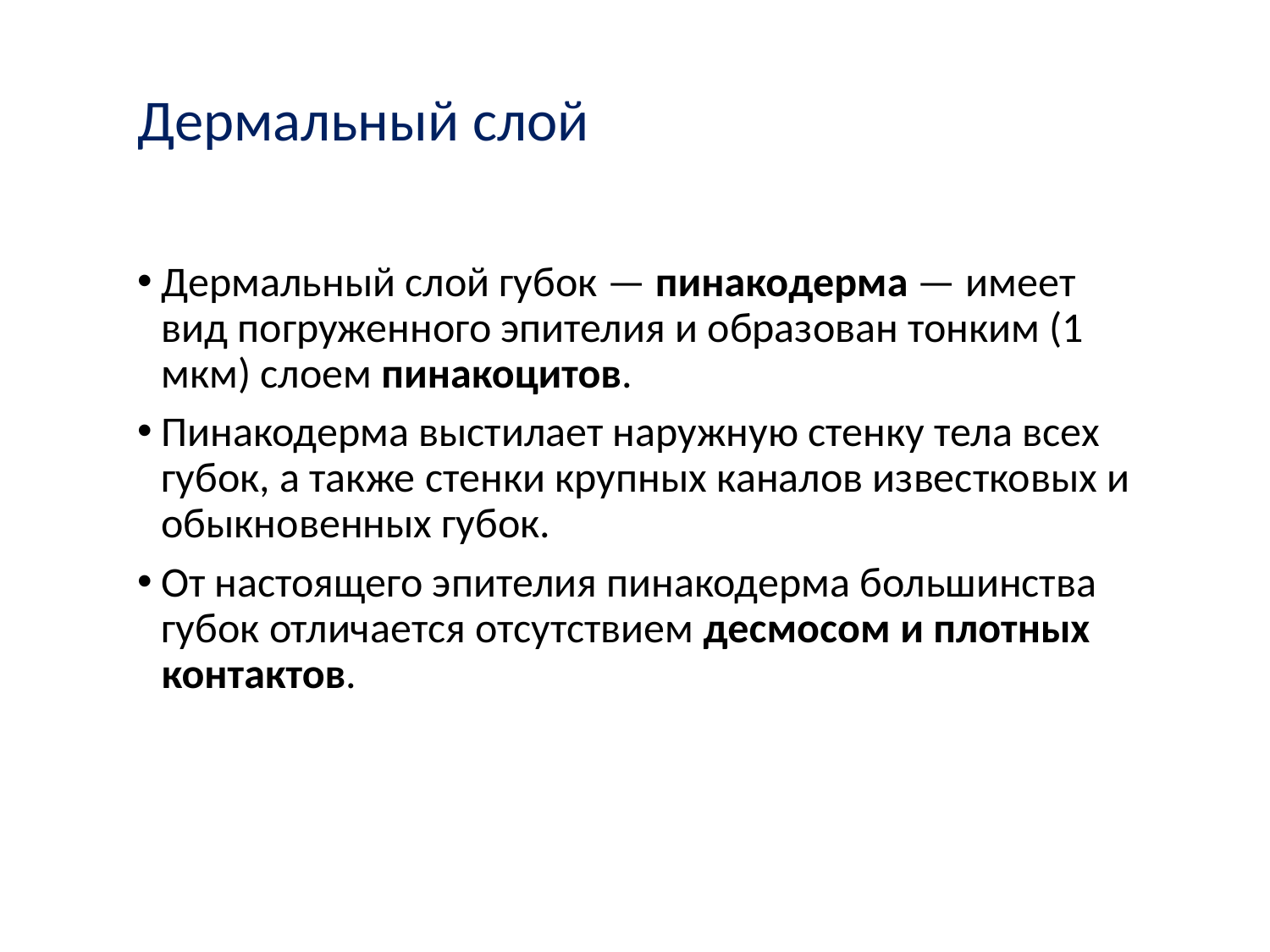

# Дермальный слой
Дермальный слой губок — пинакодерма — имеет вид погруженного эпителия и образован тонким (1 мкм) слоем пинакоцитов.
Пинакодерма выстилает наружную стенку тела всех губок, а также стенки крупных каналов известковых и обыкновенных губок.
От настоящего эпителия пинакодерма большинства губок отличается отсутствием десмосом и плотных контактов.